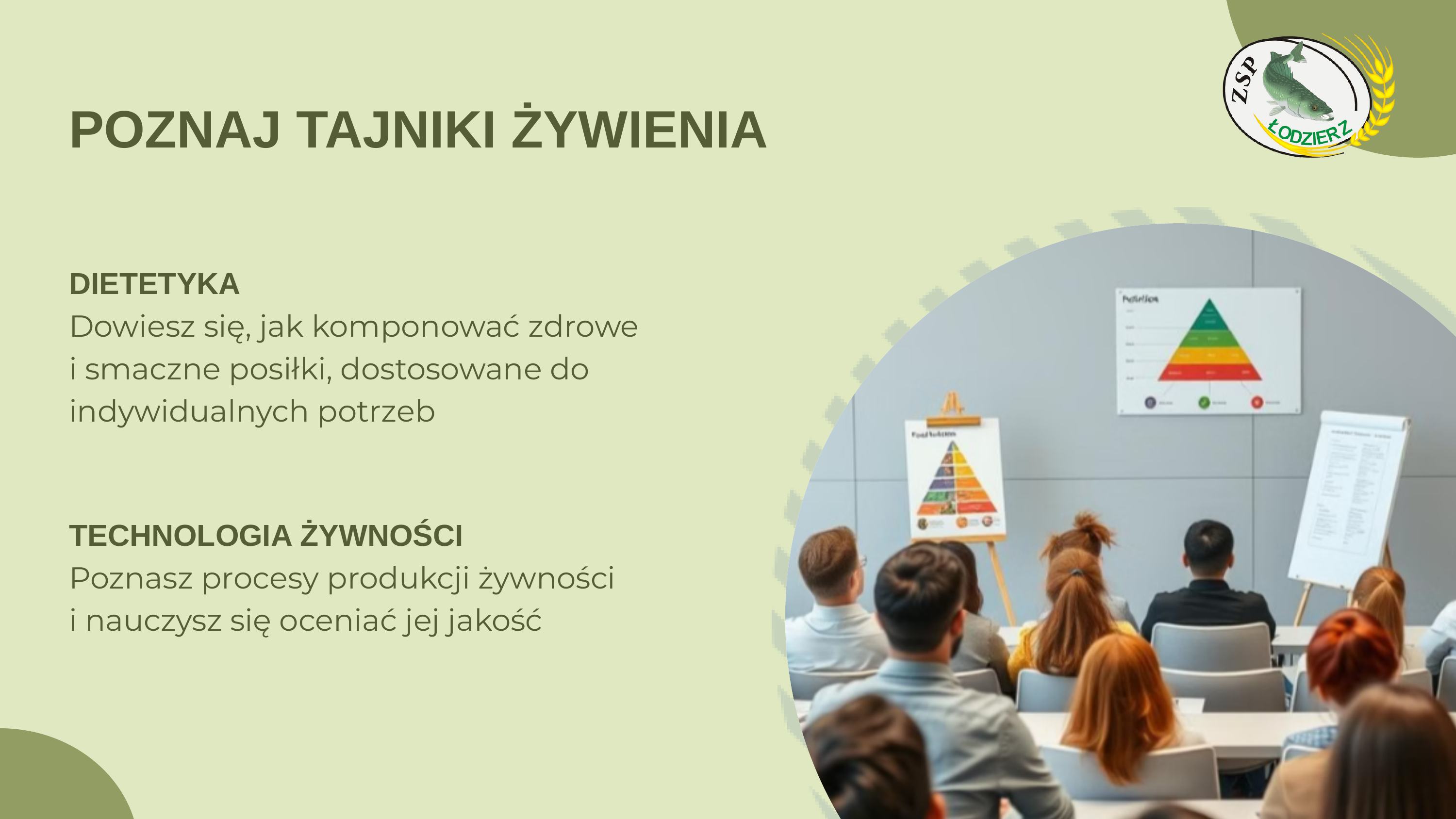

POZNAJ TAJNIKI ŻYWIENIA

DIETETYKA
Dowiesz się, jak komponować zdrowe
i smaczne posiłki, dostosowane do indywidualnych potrzeb
TECHNOLOGIA ŻYWNOŚCI
Poznasz procesy produkcji żywności
i nauczysz się oceniać jej jakość